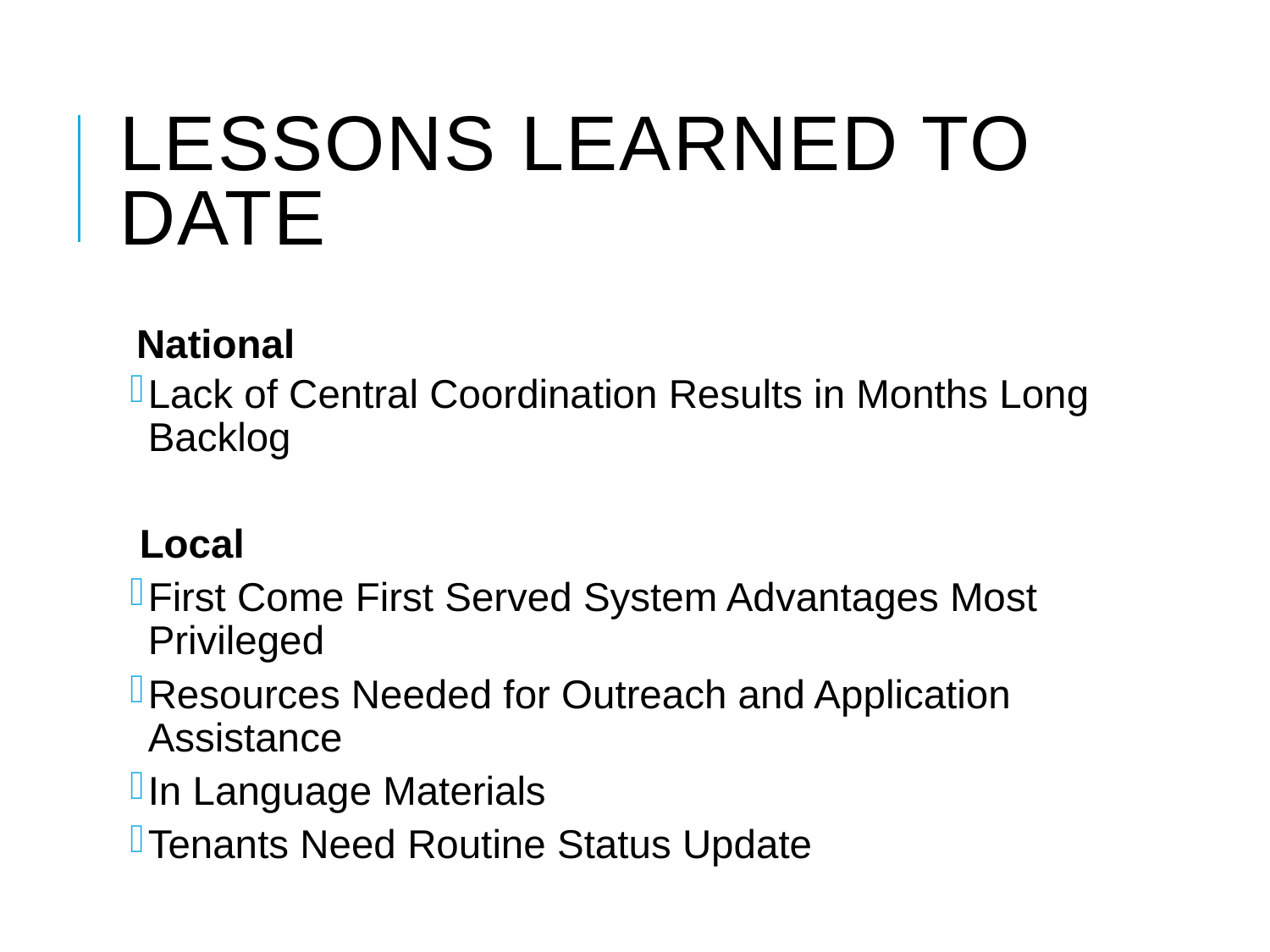

# Lessons Learned To Date
 National
Lack of Central Coordination Results in Months Long Backlog

Local
First Come First Served System Advantages Most Privileged
Resources Needed for Outreach and Application Assistance
In Language Materials
Tenants Need Routine Status Update